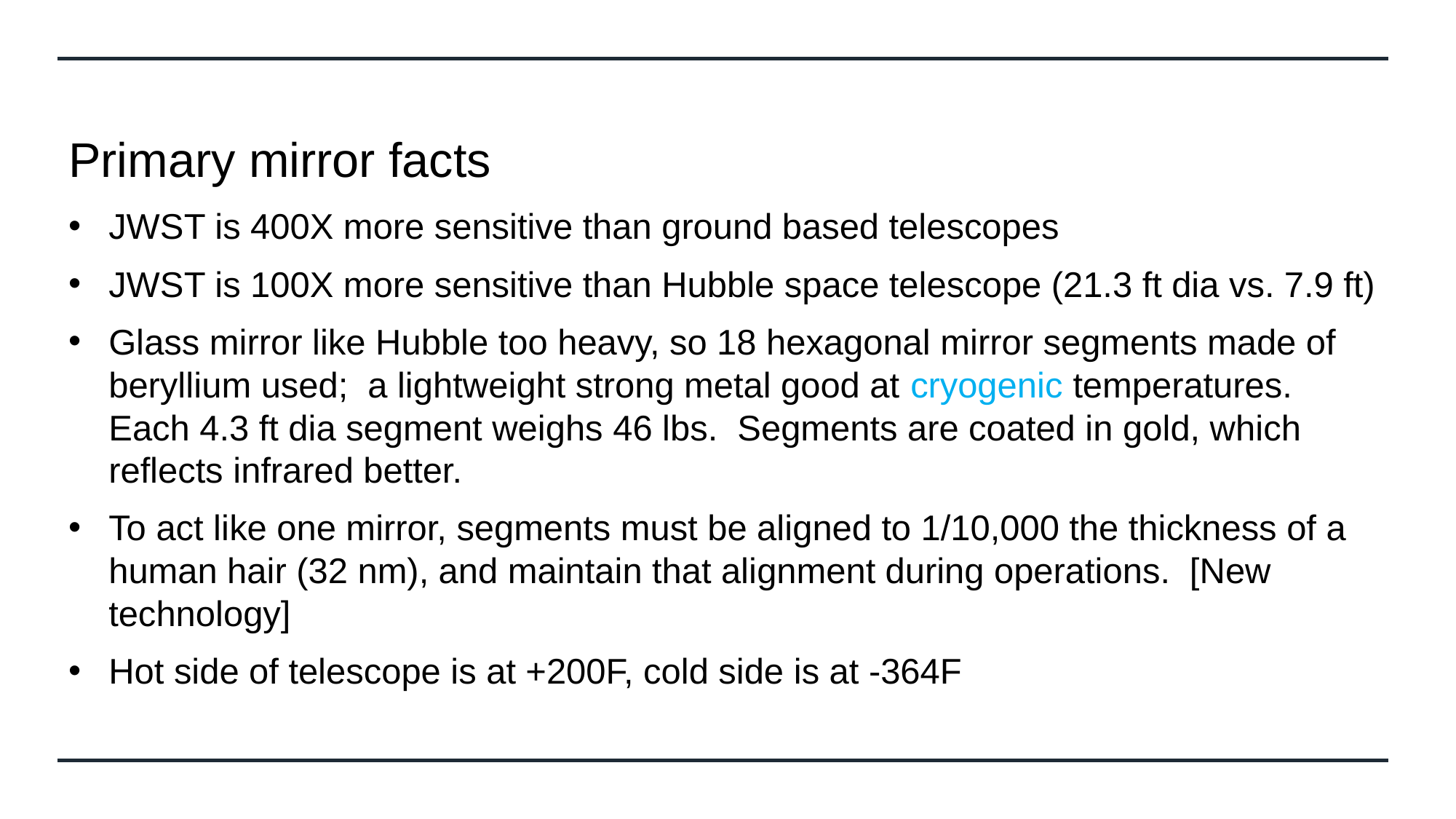

# Primary mirror facts
JWST is 400X more sensitive than ground based telescopes
JWST is 100X more sensitive than Hubble space telescope (21.3 ft dia vs. 7.9 ft)
Glass mirror like Hubble too heavy, so 18 hexagonal mirror segments made of beryllium used;  a lightweight strong metal good at cryogenic temperatures.  Each 4.3 ft dia segment weighs 46 lbs.  Segments are coated in gold, which reflects infrared better.
To act like one mirror, segments must be aligned to 1/10,000 the thickness of a human hair (32 nm), and maintain that alignment during operations.  [New technology]
Hot side of telescope is at +200F, cold side is at -364F